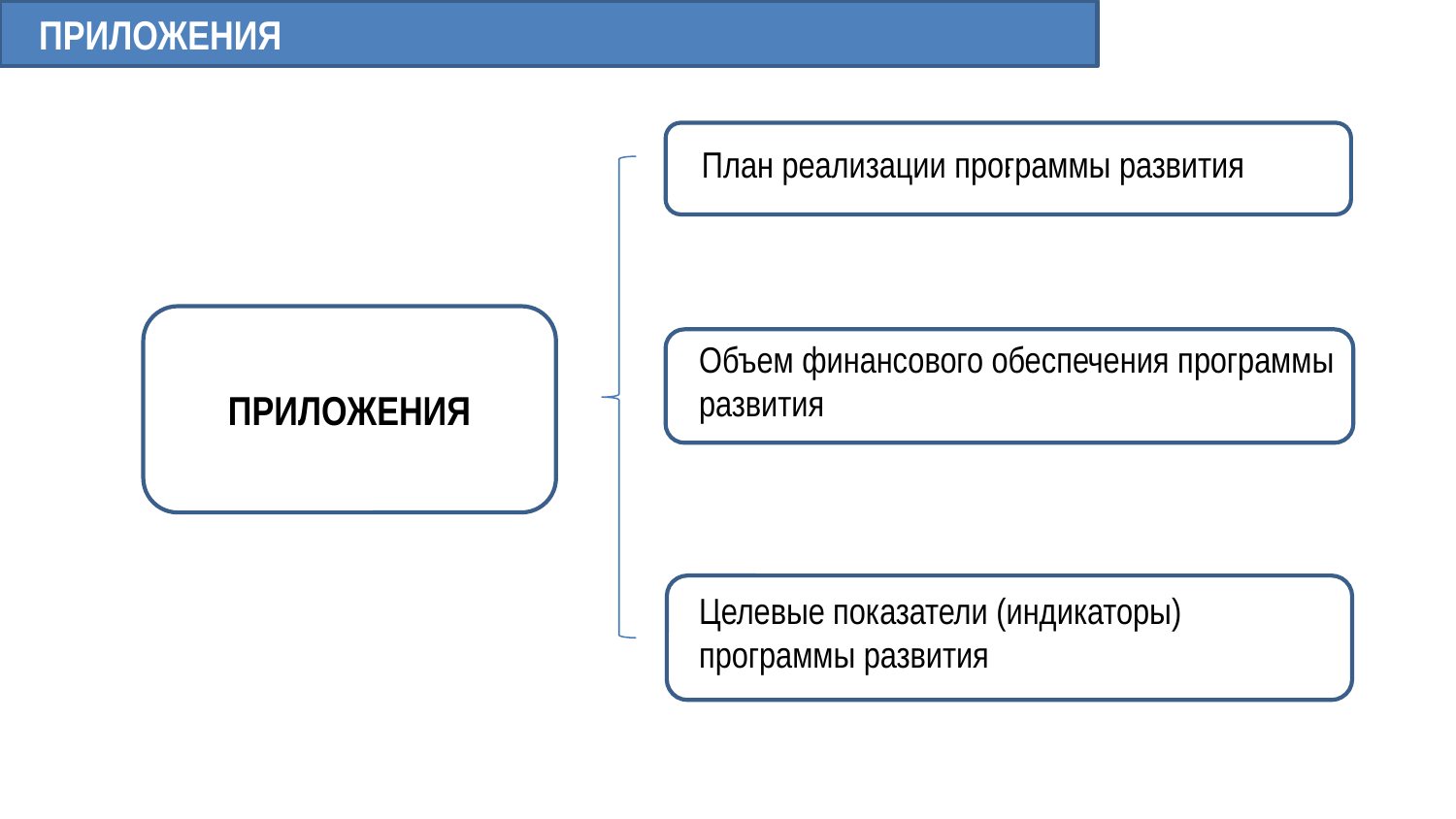

ПРИЛОЖЕНИЯ
:
  План реализации программы развития

ПРИЛОЖЕНИЯ

Объем финансового обеспечения программы развития

Целевые показатели (индикаторы) программы развития